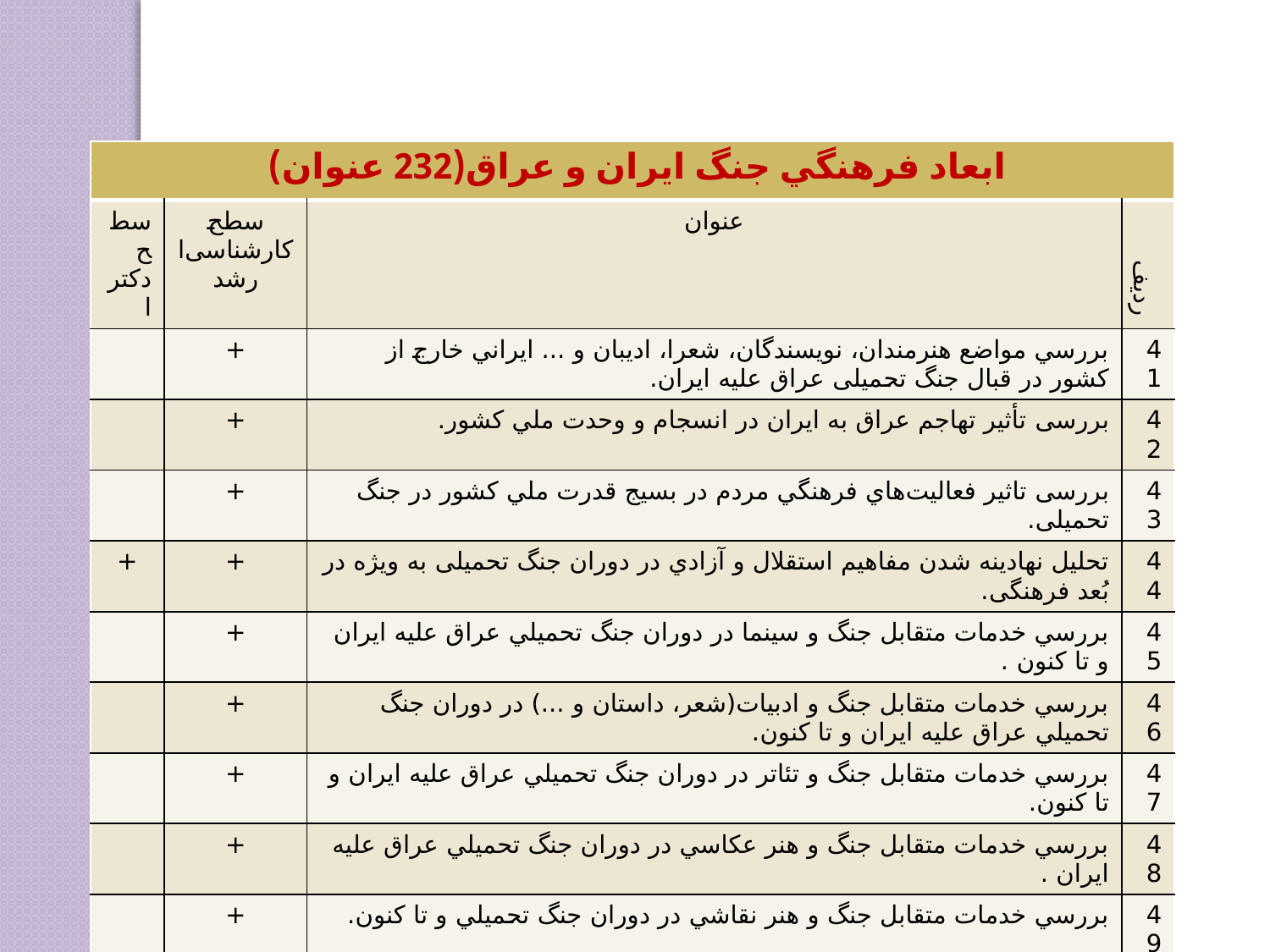

| ابعاد فرهنگي جنگ ايران و عراق(232 عنوان) |  |  |  |
| --- | --- | --- | --- |
| سطح دکترا | سطح کارشناسی‌ارشد | عنوان | ردیف |
|  | + | بررسي مواضع هنرمندان، نويسندگان، شعرا، اديبان و ... ايراني خارج از كشور در قبال جنگ تحمیلی عراق علیه ايران. | 41 |
|  | + | بررسی تأثير تهاجم عراق به ايران در انسجام و وحدت ملي كشور. | 42 |
|  | + | بررسی تاثير فعاليت‌هاي فرهنگي مردم در بسيج قدرت ملي كشور در جنگ تحمیلی. | 43 |
| + | + | تحليل نهادينه شدن مفاهيم استقلال و آزادي در دوران جنگ تحمیلی به ويژه در بُعد فرهنگی. | 44 |
|  | + | بررسي خدمات متقابل جنگ و سينما در دوران جنگ تحميلي عراق علیه ایران و تا کنون . | 45 |
|  | + | بررسي خدمات متقابل جنگ و ادبيات(شعر، داستان و ...) در دوران جنگ تحميلي عراق علیه ایران و تا کنون. | 46 |
|  | + | بررسي خدمات متقابل جنگ و تئاتر در دوران جنگ تحميلي عراق علیه ایران و تا کنون. | 47 |
|  | + | بررسي خدمات متقابل جنگ و هنر عكاسي در دوران جنگ تحميلي عراق علیه ایران . | 48 |
|  | + | بررسي خدمات متقابل جنگ و هنر نقاشي در دوران جنگ تحميلي و تا کنون. | 49 |
|  | + | بررسي خدمات متقابل جنگ و هنر طنز در دوران جنگ تحميلي و تا کنون. | 50 |